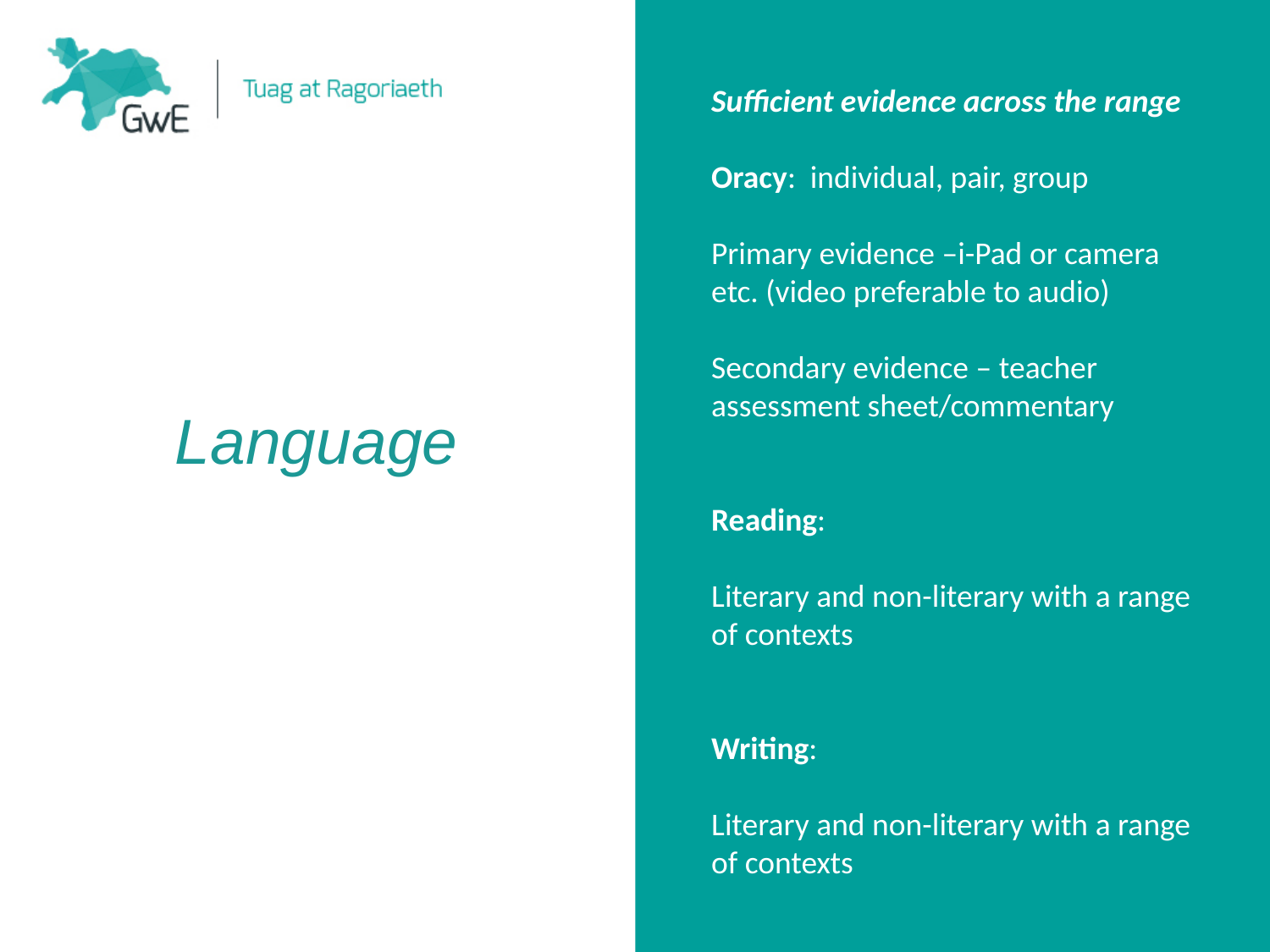

Sufficient evidence across the range

Oracy:  individual, pair, group

Primary evidence –i-Pad or camera
etc. (video preferable to audio)

Secondary evidence – teacher assessment sheet/commentary

Reading:

Literary and non-literary with a range of contexts

Writing:

Literary and non-literary with a range of contexts

Language